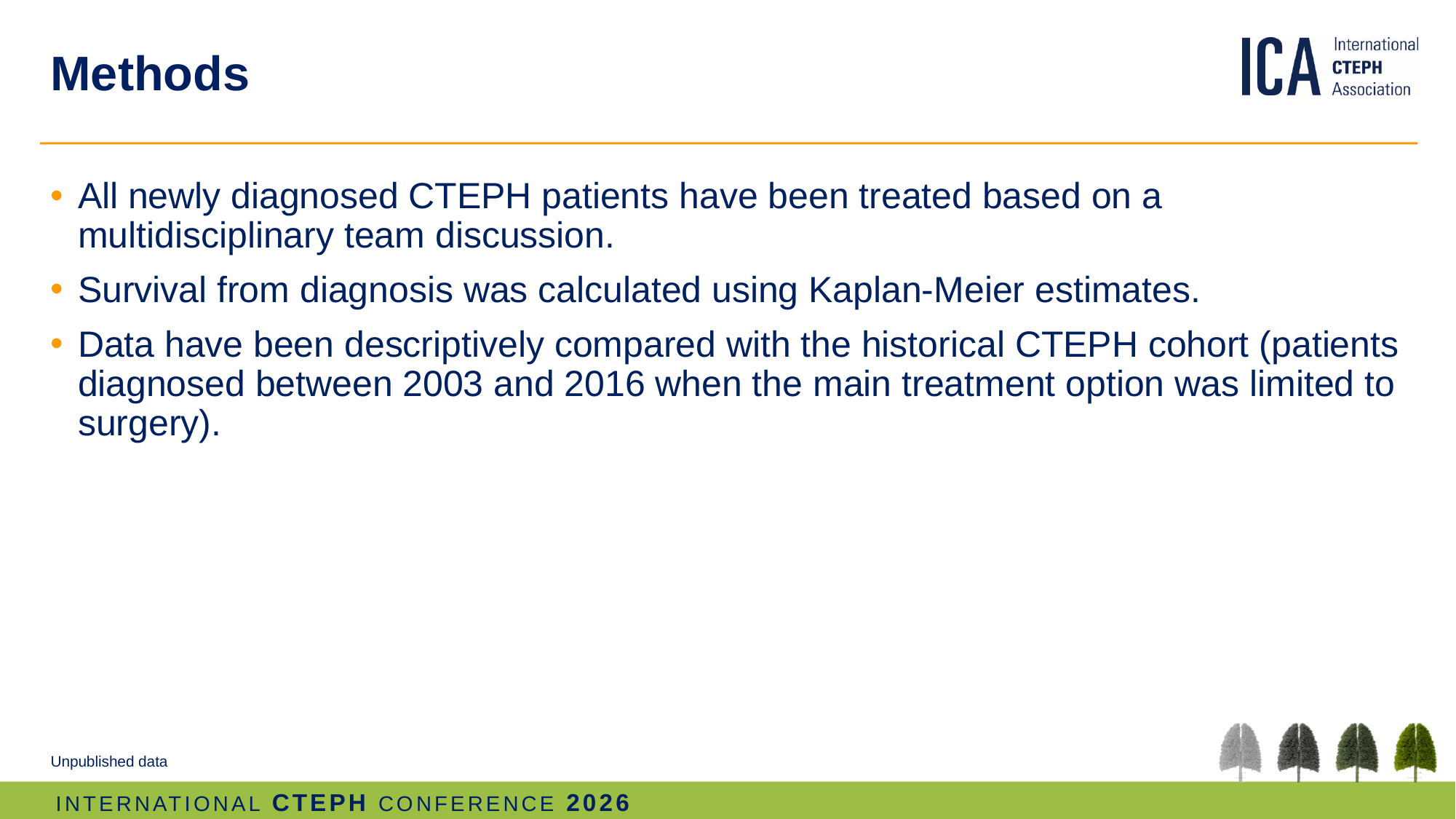

# Methods
All newly diagnosed CTEPH patients have been treated based on a multidisciplinary team discussion.
Survival from diagnosis was calculated using Kaplan-Meier estimates.
Data have been descriptively compared with the historical CTEPH cohort (patients diagnosed between 2003 and 2016 when the main treatment option was limited to surgery).
Unpublished data